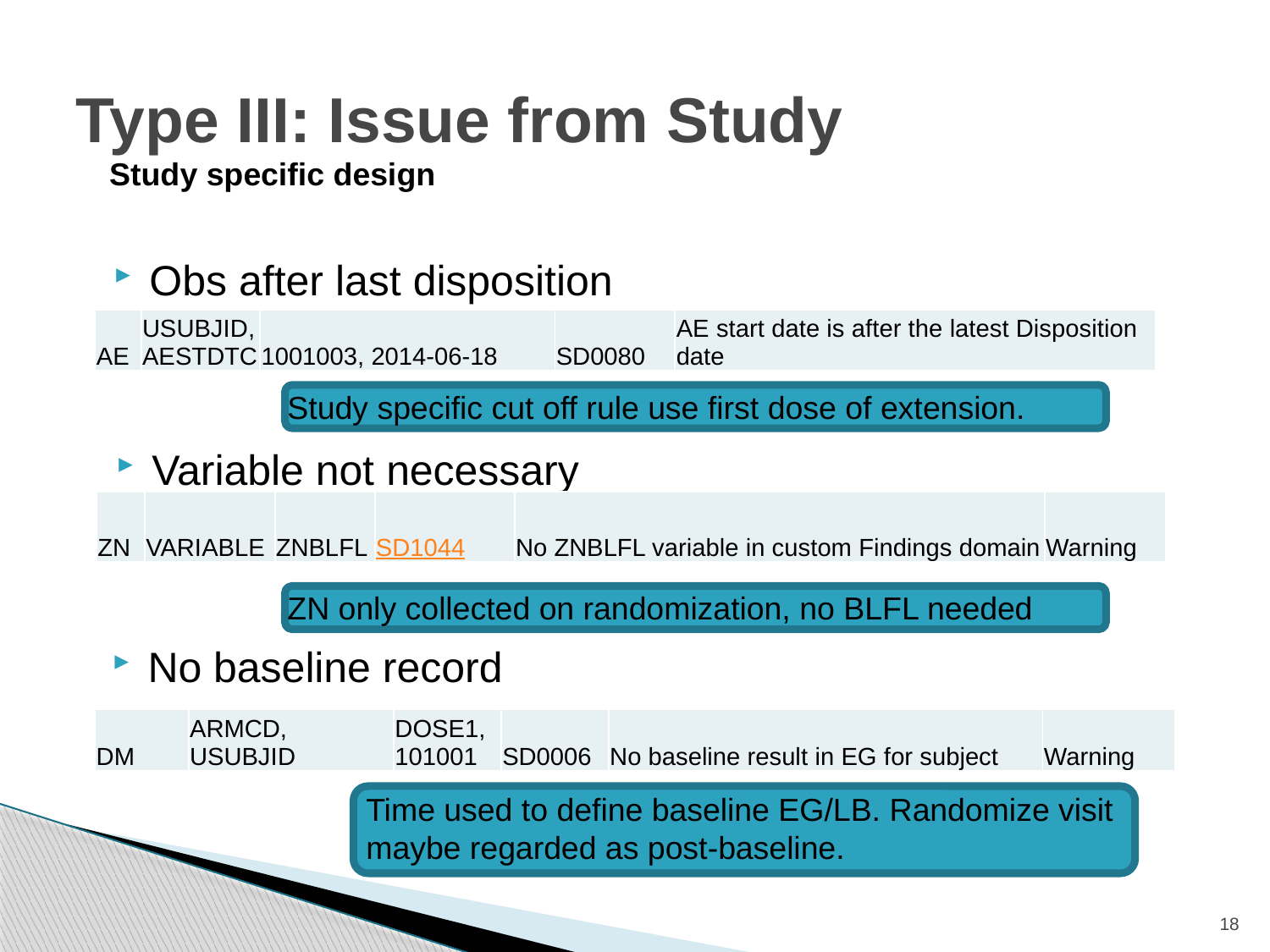

# Type III: Issue from Study
Study specific design
Obs after last disposition

| AE | USUBJID, AESTDTC | 1001003, 2014-06-18 | SD0080 | AE start date is after the latest Disposition date |
| --- | --- | --- | --- | --- |
Study specific cut off rule use first dose of extension.

Variable not necessary

| ZN | VARIABLE | ZNBLFL | SD1044 | No ZNBLFL variable in custom Findings domain | Warning |
| --- | --- | --- | --- | --- | --- |
ZN only collected on randomization, no BLFL needed

No baseline record

| DM | ARMCD, USUBJID | DOSE1, 101001 | SD0006 | No baseline result in EG for subject | Warning |
| --- | --- | --- | --- | --- | --- |
Time used to define baseline EG/LB. Randomize visit maybe regarded as post-baseline.

18